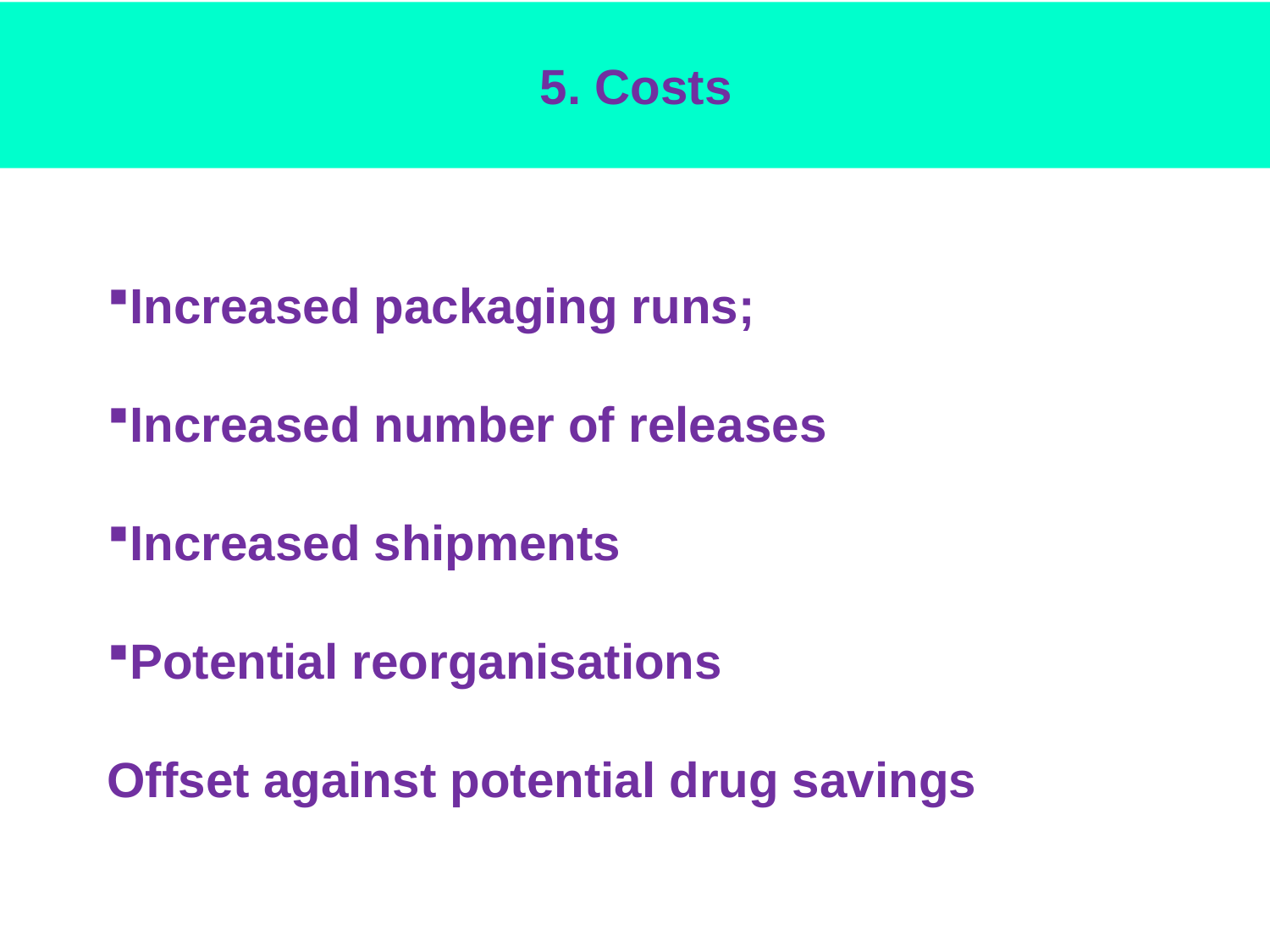

# 5. Costs

Increased packaging runs;

Increased number of releases

Increased shipments

Potential reorganisations

Offset against potential drug savings